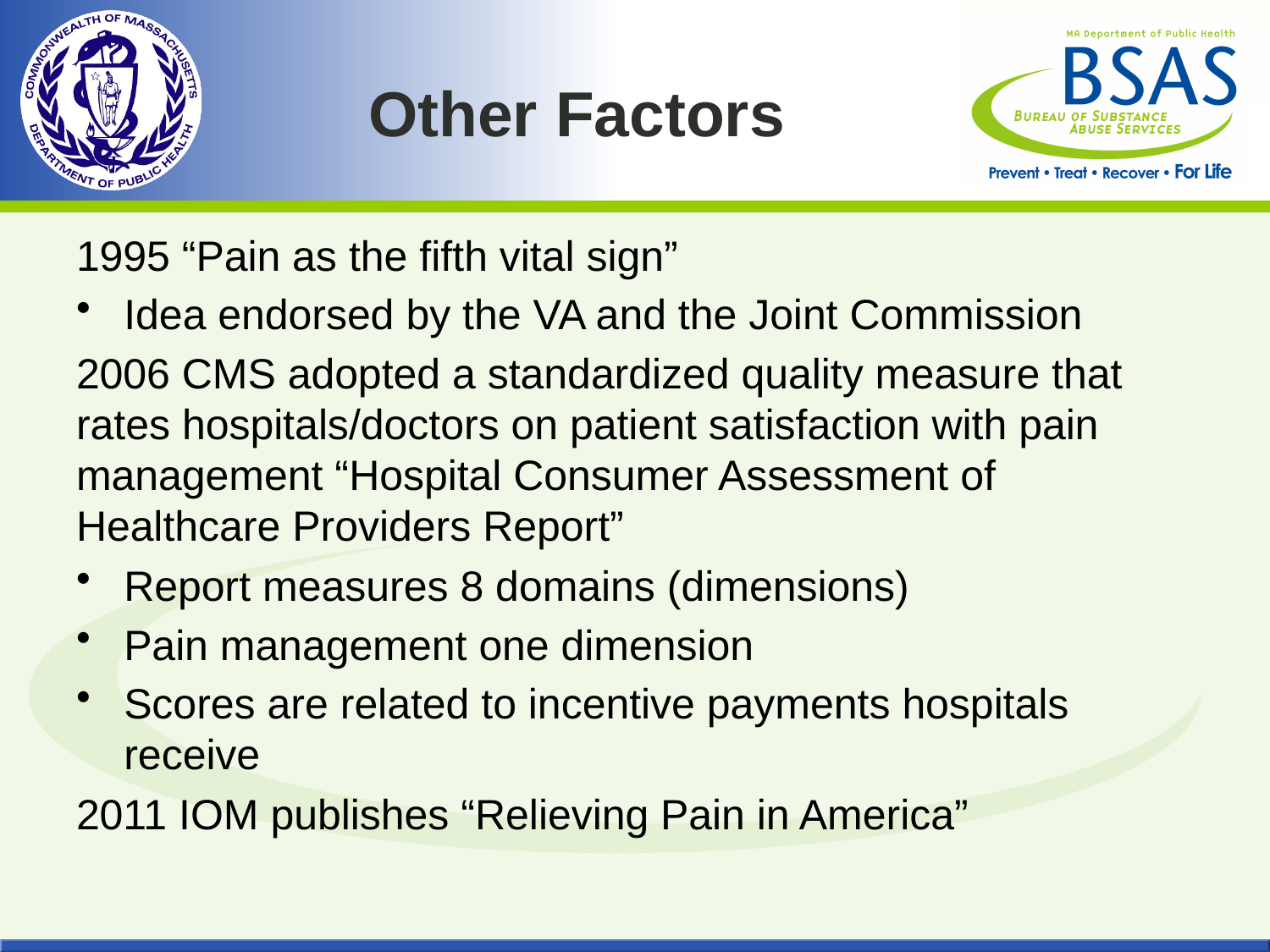

# Other Factors
1995 “Pain as the fifth vital sign”
Idea endorsed by the VA and the Joint Commission
2006 CMS adopted a standardized quality measure that rates hospitals/doctors on patient satisfaction with pain management “Hospital Consumer Assessment of Healthcare Providers Report”
Report measures 8 domains (dimensions)
Pain management one dimension
Scores are related to incentive payments hospitals receive
2011 IOM publishes “Relieving Pain in America”